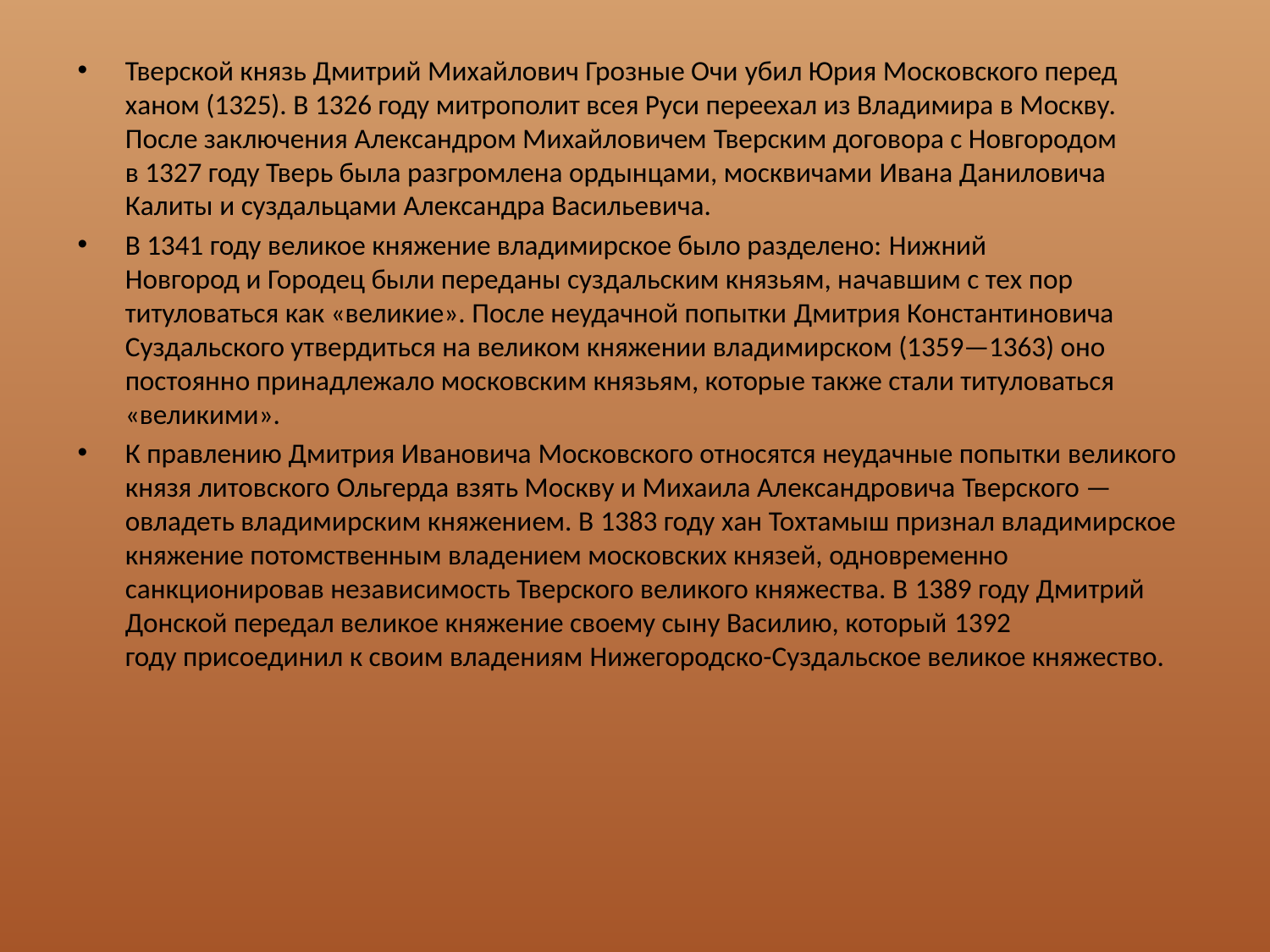

Тверской князь Дмитрий Михайлович Грозные Очи убил Юрия Московского перед ханом (1325). В 1326 году митрополит всея Руси переехал из Владимира в Москву. После заключения Александром Михайловичем Тверским договора с Новгородом в 1327 году Тверь была разгромлена ордынцами, москвичами Ивана Даниловича Калиты и суздальцами Александра Васильевича.
В 1341 году великое княжение владимирское было разделено: Нижний Новгород и Городец были переданы суздальским князьям, начавшим с тех пор титуловаться как «великие». После неудачной попытки Дмитрия Константиновича Суздальского утвердиться на великом княжении владимирском (1359—1363) оно постоянно принадлежало московским князьям, которые также стали титуловаться «великими».
К правлению Дмитрия Ивановича Московского относятся неудачные попытки великого князя литовского Ольгерда взять Москву и Михаила Александровича Тверского — овладеть владимирским княжением. В 1383 году хан Тохтамыш признал владимирское княжение потомственным владением московских князей, одновременно санкционировав независимость Тверского великого княжества. В 1389 году Дмитрий Донской передал великое княжение своему сыну Василию, который 1392 году присоединил к своим владениям Нижегородско-Суздальское великое княжество.